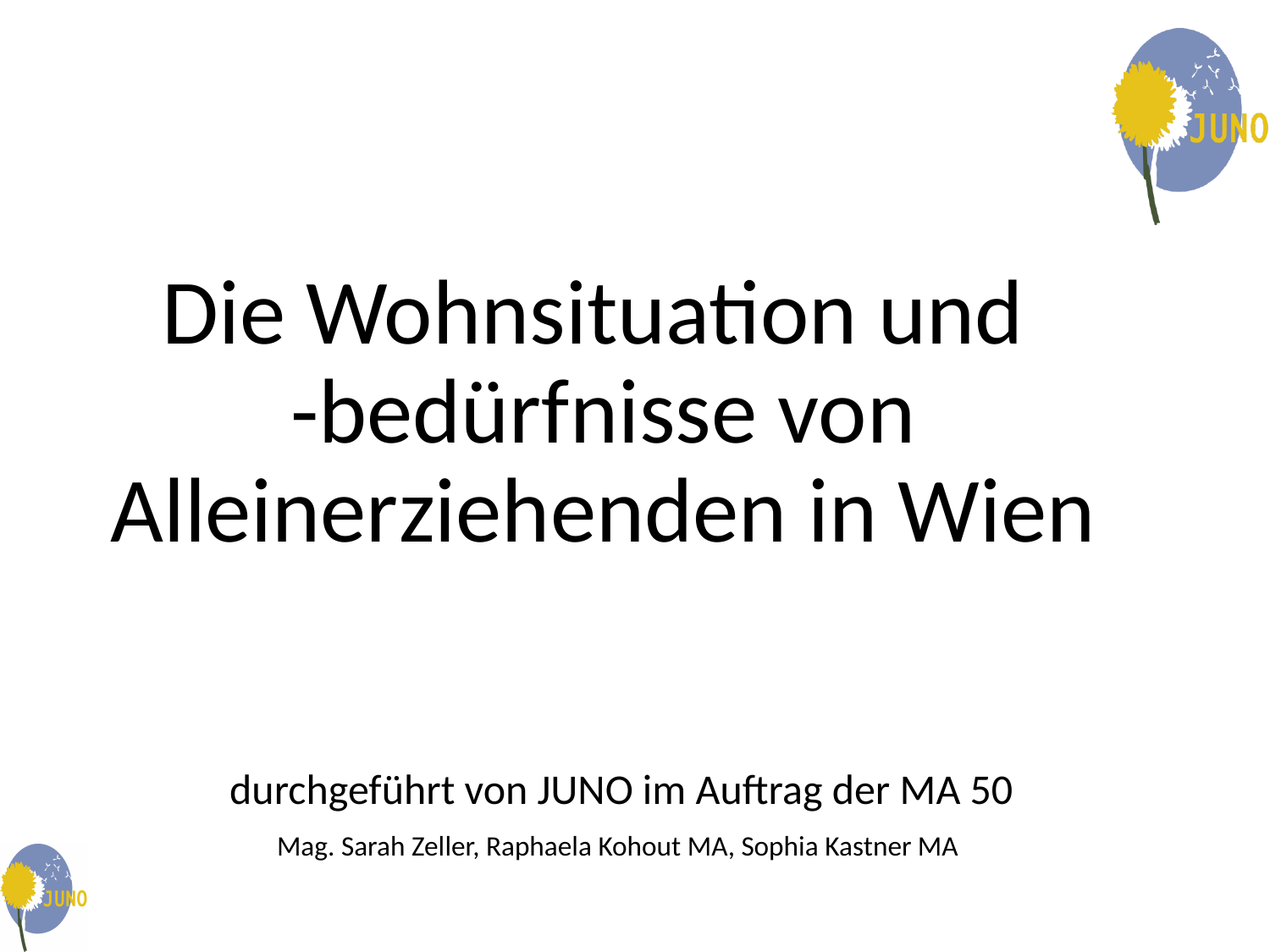

# Die Wohnsituation und -bedürfnisse von Alleinerziehenden in Wien
durchgeführt von JUNO im Auftrag der MA 50
Mag. Sarah Zeller, Raphaela Kohout MA, Sophia Kastner MA